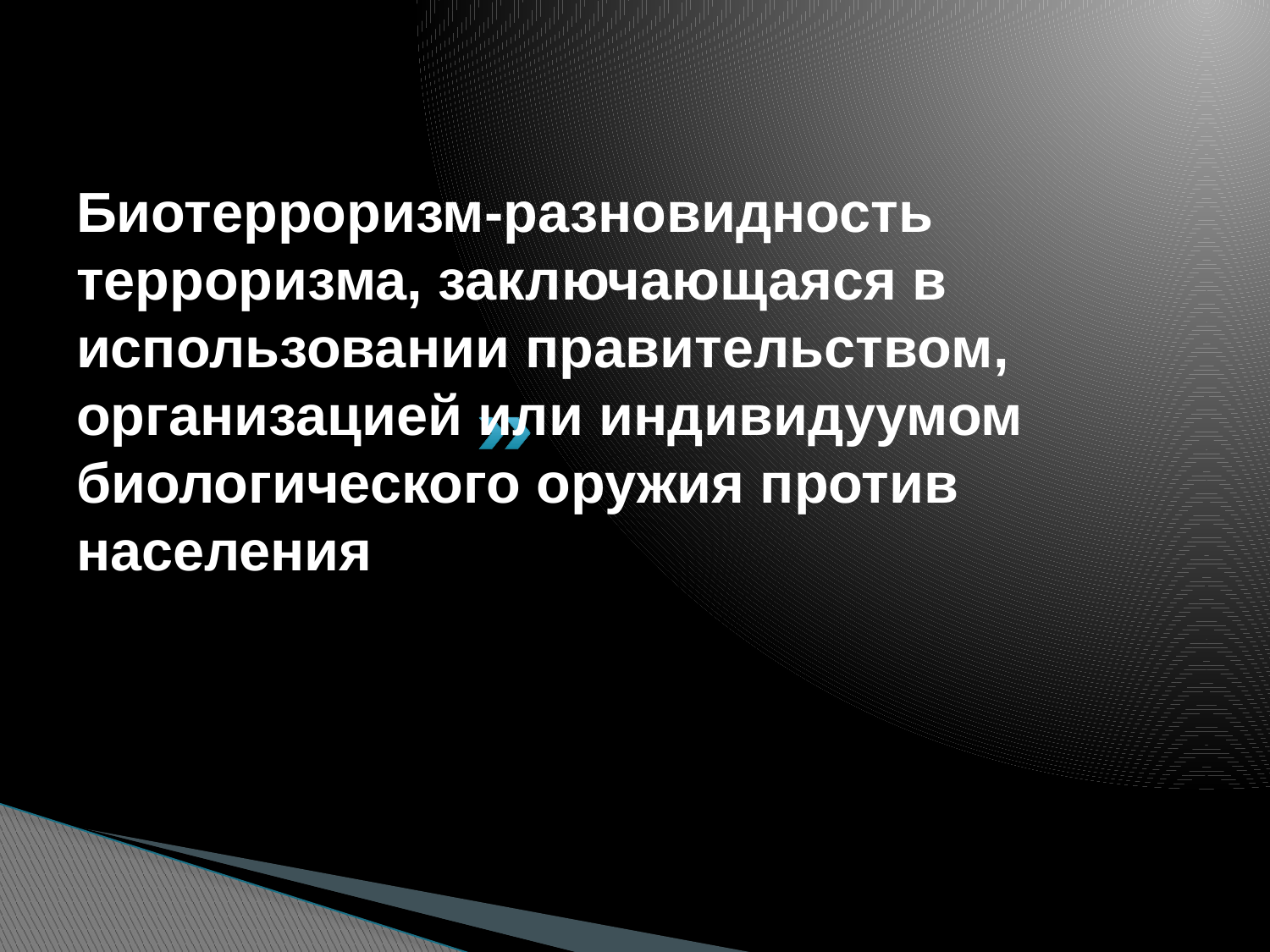

#
Биотерроризм-разновидность терроризма, заключающаяся в использовании правительством, организацией или индивидуумом биологического оружия против населения